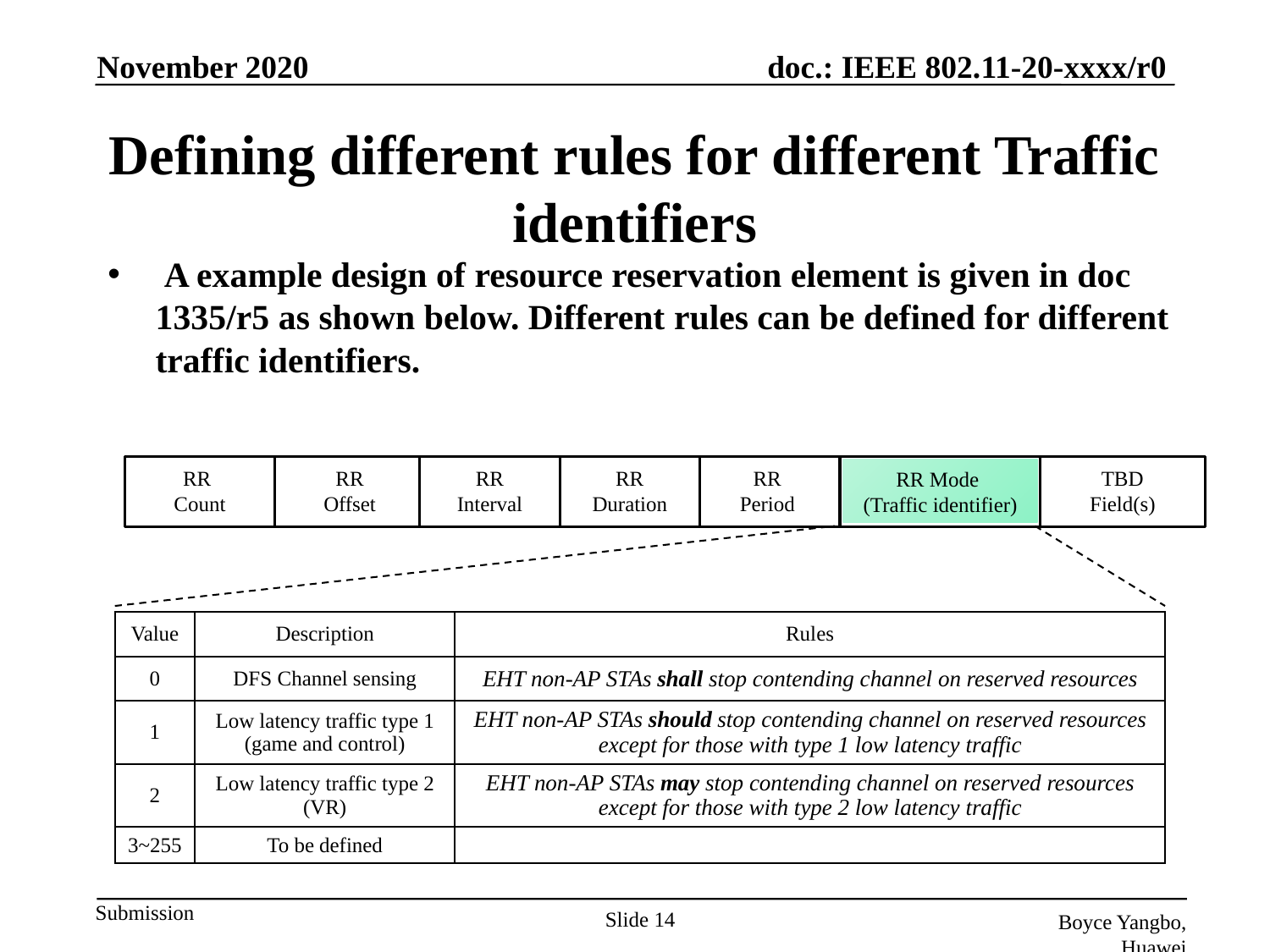

November 2020
# Defining different rules for different Traffic identifiers
 A example design of resource reservation element is given in doc 1335/r5 as shown below. Different rules can be defined for different traffic identifiers.

RR
Count
RR
Offset
RR
Interval
RR
Duration
RR
Period
TBD
Field(s)
RR Mode
(Traffic identifier)
| Value | Description | Rules |
| --- | --- | --- |
| 0 | DFS Channel sensing | EHT non-AP STAs shall stop contending channel on reserved resources |
| 1 | Low latency traffic type 1 (game and control) | EHT non-AP STAs should stop contending channel on reserved resources except for those with type 1 low latency traffic |
| 2 | Low latency traffic type 2 (VR) | EHT non-AP STAs may stop contending channel on reserved resources except for those with type 2 low latency traffic |
| 3~255 | To be defined |  |
Slide 14
Boyce Yangbo, Huawei